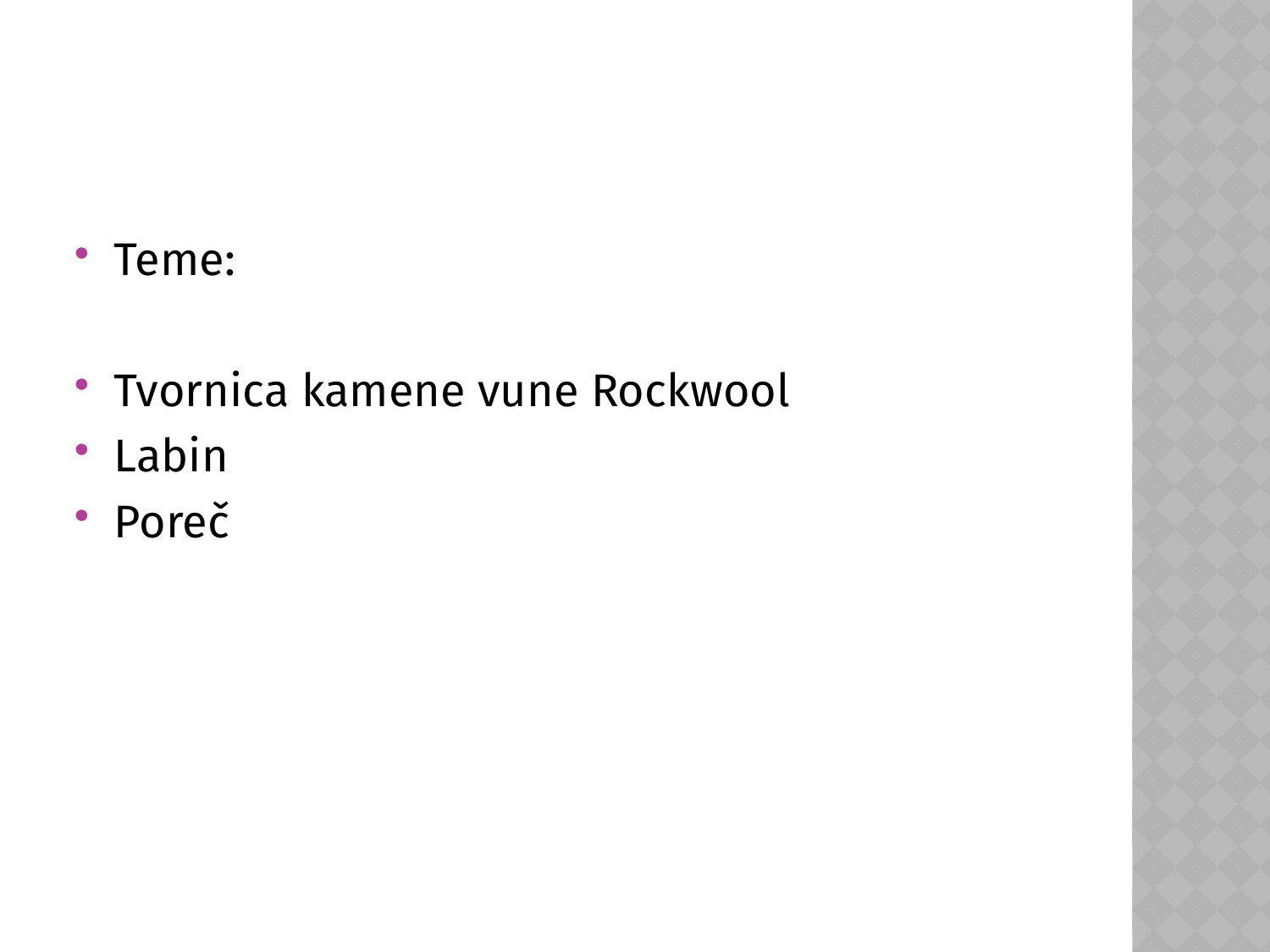

#
Teme:

Tvornica kamene vune Rockwool
Labin
Poreč